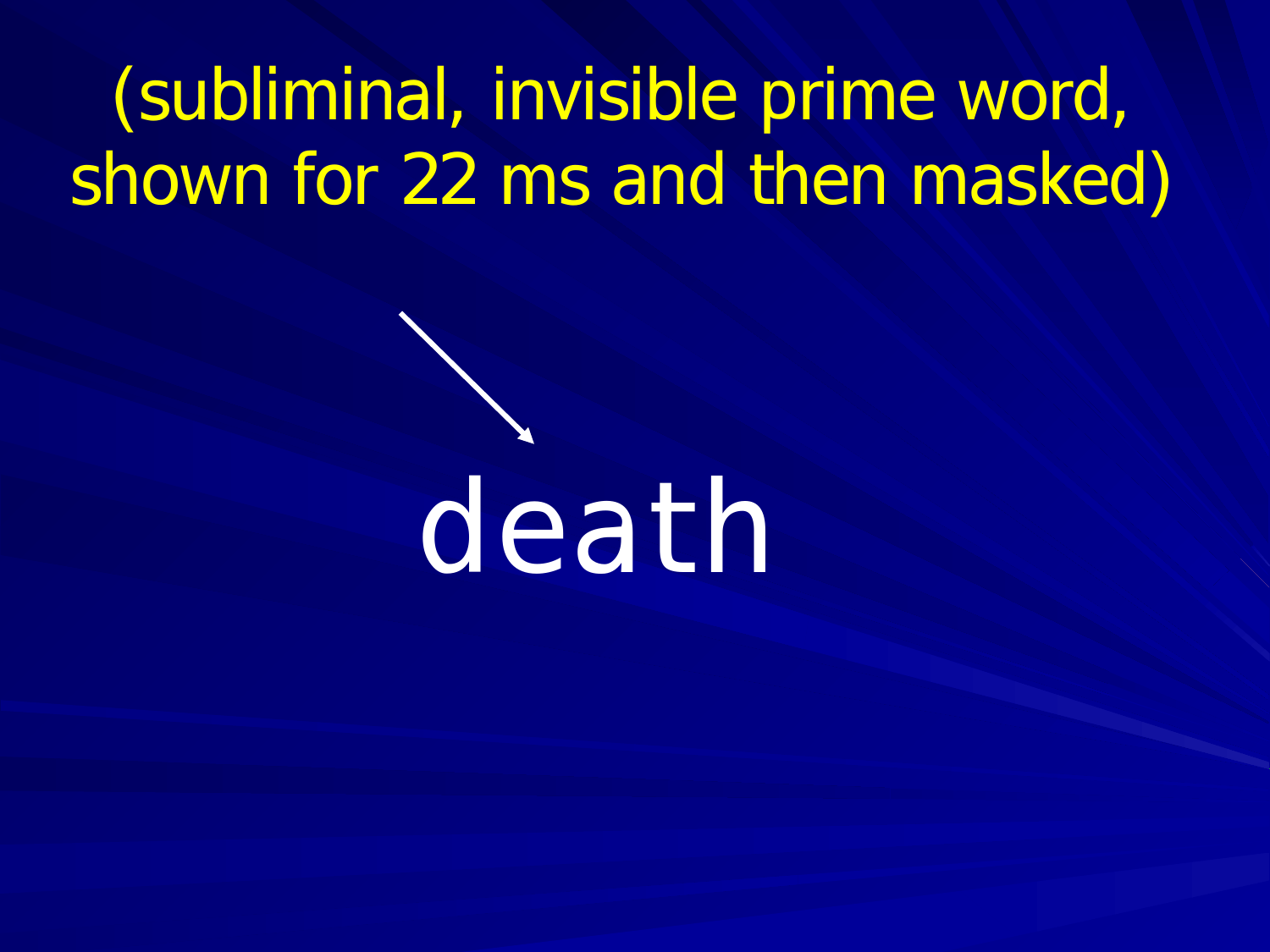

(subliminal, invisible prime word, shown for 22 ms and then masked)

death